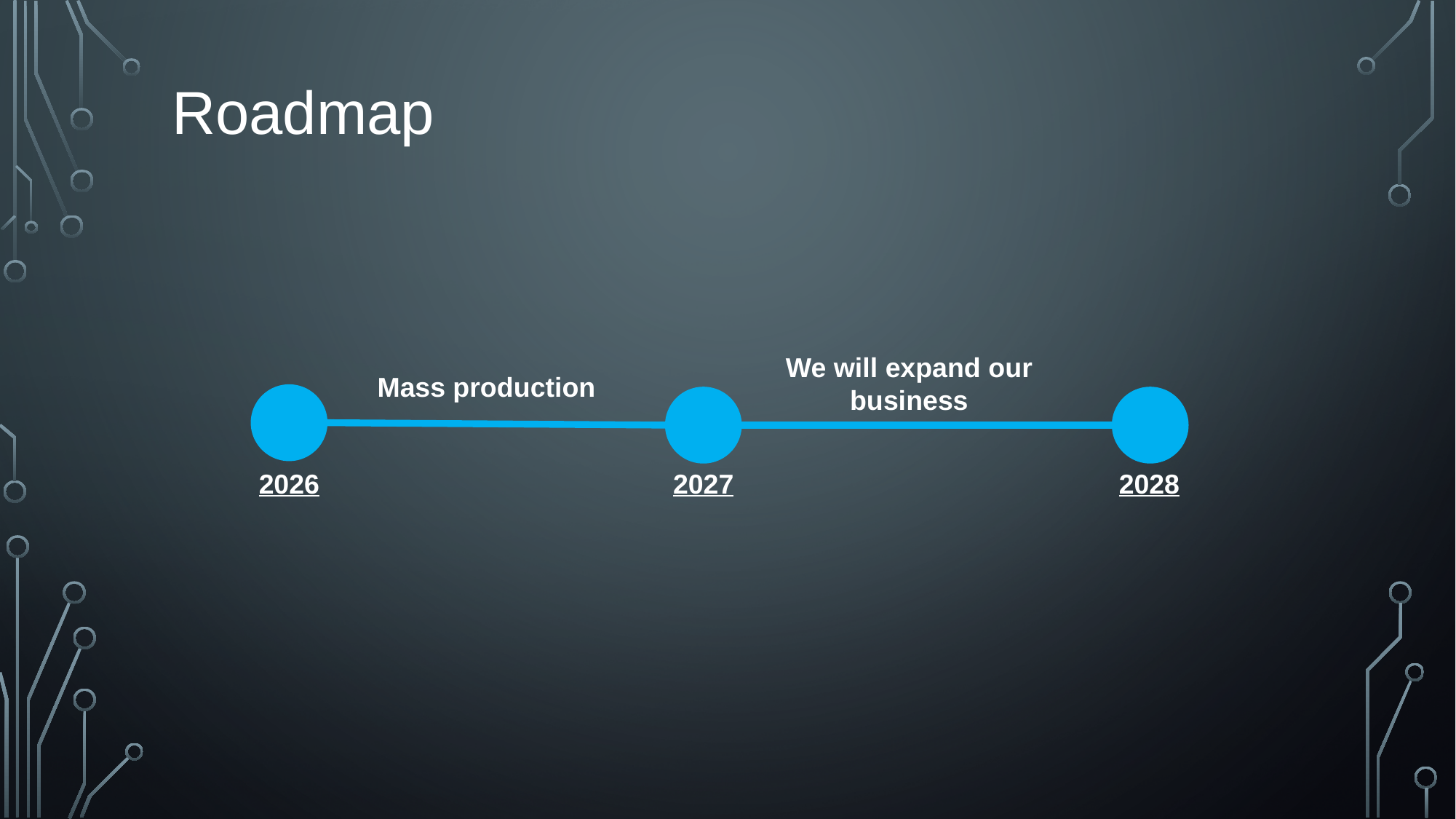

Roadmap
We will expand our business
Mass production

2026
2027
2028